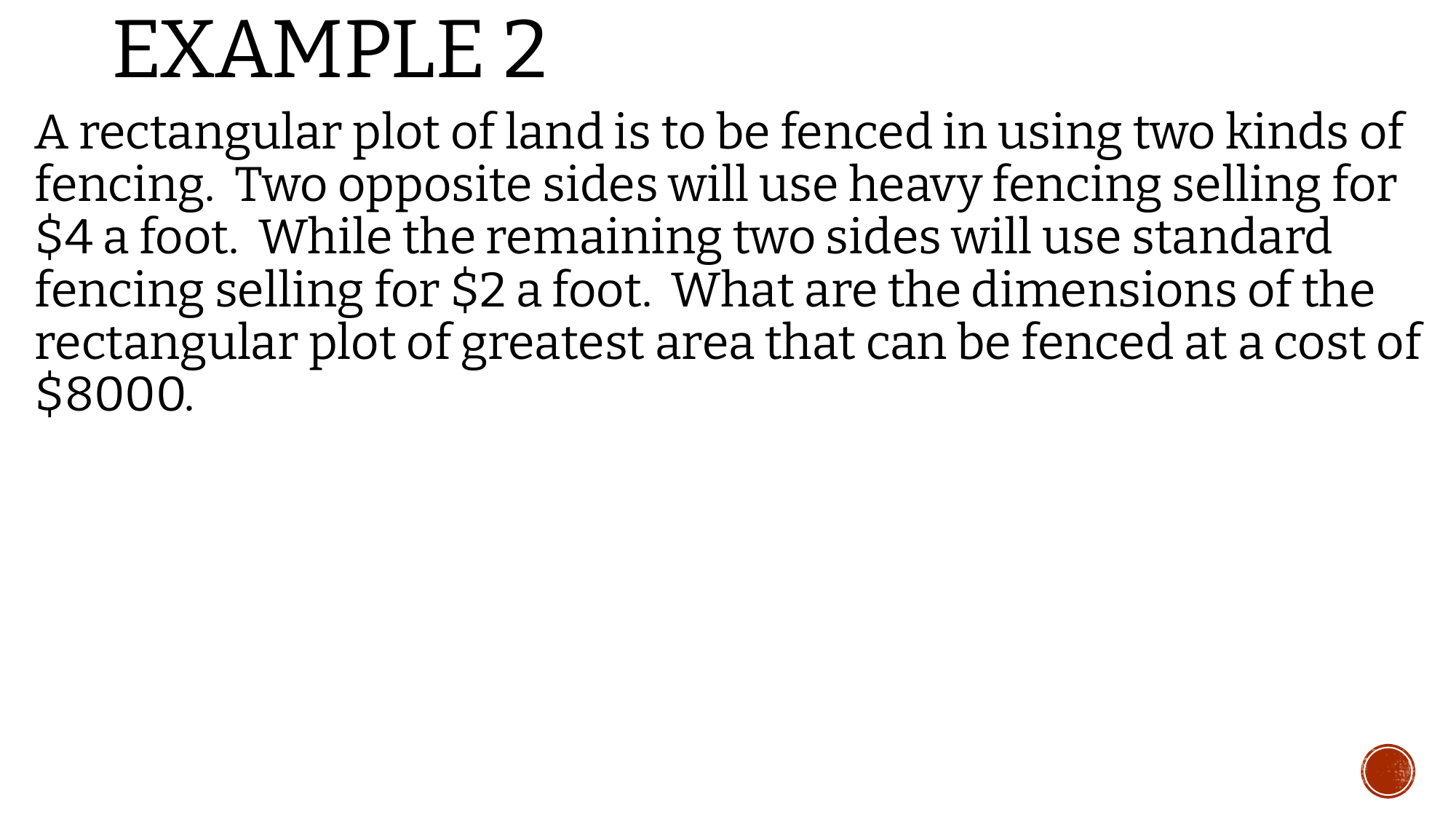

# Example 2
A rectangular plot of land is to be fenced in using two kinds of fencing.  Two opposite sides will use heavy fencing selling for $4 a foot.  While the remaining two sides will use standard fencing selling for $2 a foot.  What are the dimensions of the rectangular plot of greatest area that can be fenced at a cost of $8000.